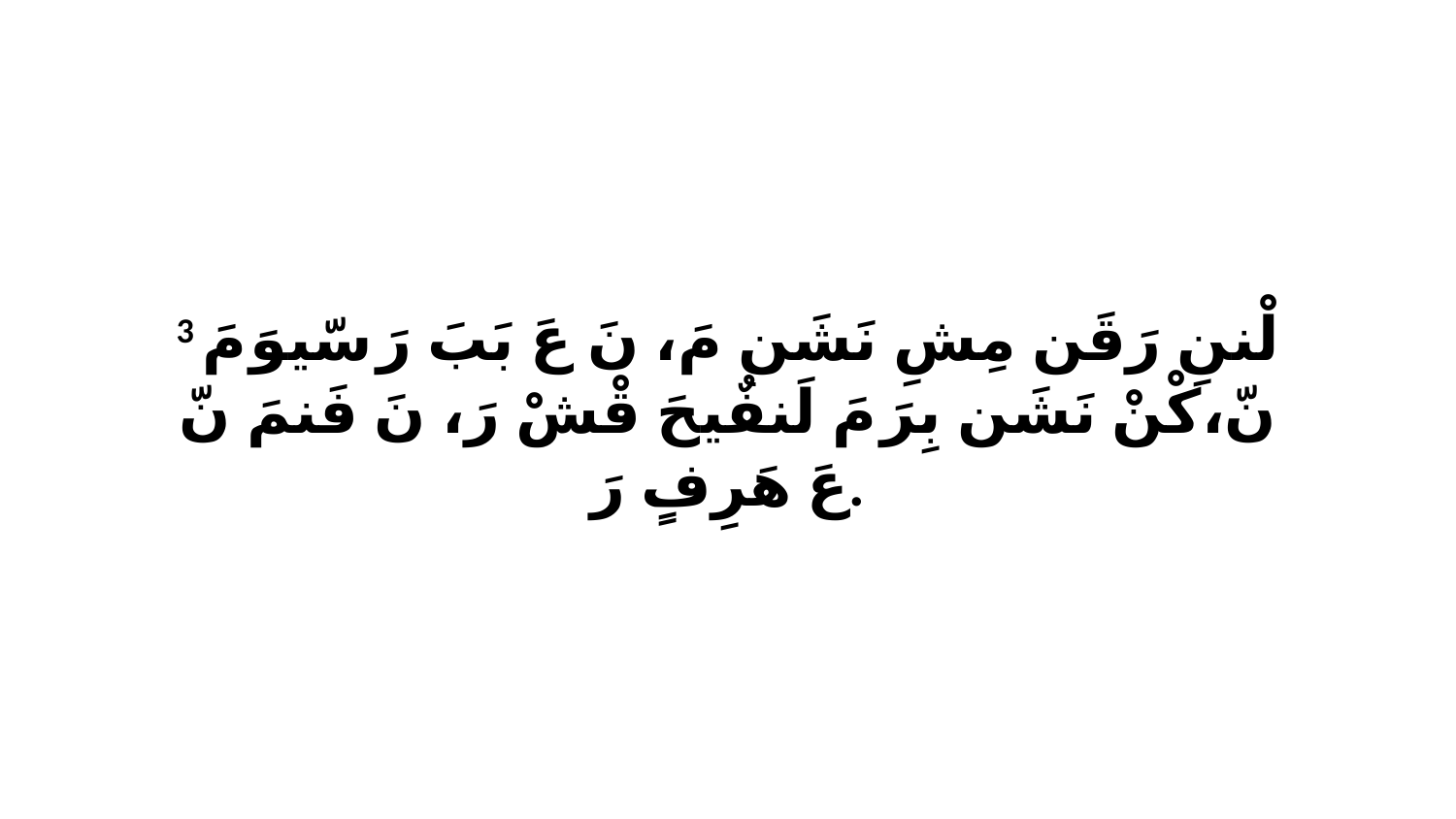

3 لْننِ رَقَن مِشِ نَشَن مَ، نَ عَ بَبَ رَ سّيوَ مَ نّ،كْنْ نَشَن بِرَ مَ لَنفٌيحَ قْشْ رَ، نَ فَنمَ نّ عَ هَرِفٍ رَ.